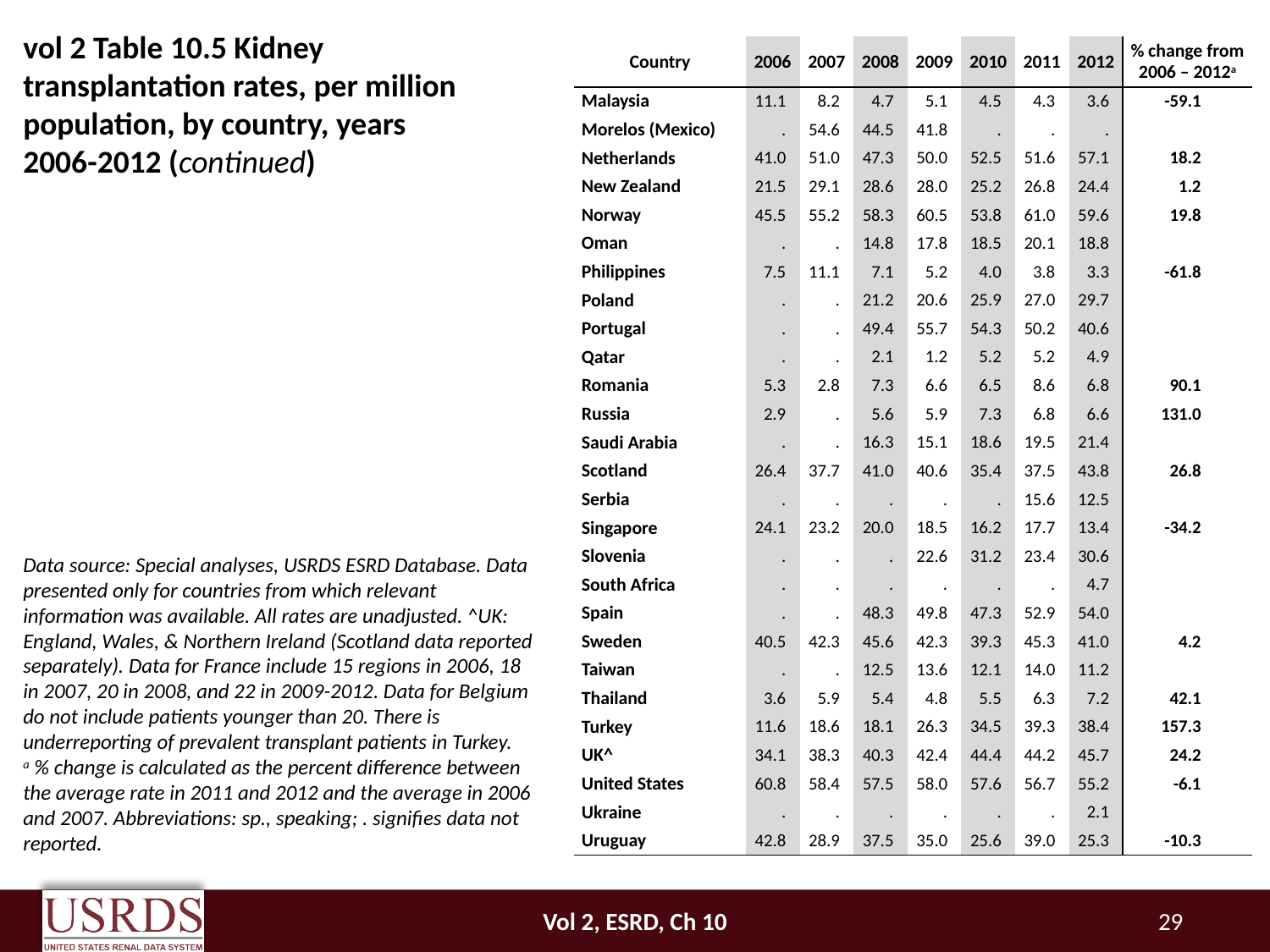

# vol 2 Table 10.5 Kidney transplantation rates, per million population, by country, years 2006-2012 (continued)
| Country | 2006 | 2007 | 2008 | 2009 | 2010 | 2011 | 2012 | % change from 2006 – 2012a |
| --- | --- | --- | --- | --- | --- | --- | --- | --- |
| Malaysia | 11.1 | 8.2 | 4.7 | 5.1 | 4.5 | 4.3 | 3.6 | -59.1 |
| Morelos (Mexico) | . | 54.6 | 44.5 | 41.8 | . | . | . |  |
| Netherlands | 41.0 | 51.0 | 47.3 | 50.0 | 52.5 | 51.6 | 57.1 | 18.2 |
| New Zealand | 21.5 | 29.1 | 28.6 | 28.0 | 25.2 | 26.8 | 24.4 | 1.2 |
| Norway | 45.5 | 55.2 | 58.3 | 60.5 | 53.8 | 61.0 | 59.6 | 19.8 |
| Oman | . | . | 14.8 | 17.8 | 18.5 | 20.1 | 18.8 |  |
| Philippines | 7.5 | 11.1 | 7.1 | 5.2 | 4.0 | 3.8 | 3.3 | -61.8 |
| Poland | . | . | 21.2 | 20.6 | 25.9 | 27.0 | 29.7 |  |
| Portugal | . | . | 49.4 | 55.7 | 54.3 | 50.2 | 40.6 |  |
| Qatar | . | . | 2.1 | 1.2 | 5.2 | 5.2 | 4.9 |  |
| Romania | 5.3 | 2.8 | 7.3 | 6.6 | 6.5 | 8.6 | 6.8 | 90.1 |
| Russia | 2.9 | . | 5.6 | 5.9 | 7.3 | 6.8 | 6.6 | 131.0 |
| Saudi Arabia | . | . | 16.3 | 15.1 | 18.6 | 19.5 | 21.4 |  |
| Scotland | 26.4 | 37.7 | 41.0 | 40.6 | 35.4 | 37.5 | 43.8 | 26.8 |
| Serbia | . | . | . | . | . | 15.6 | 12.5 |  |
| Singapore | 24.1 | 23.2 | 20.0 | 18.5 | 16.2 | 17.7 | 13.4 | -34.2 |
| Slovenia | . | . | . | 22.6 | 31.2 | 23.4 | 30.6 |  |
| South Africa | . | . | . | . | . | . | 4.7 |  |
| Spain | . | . | 48.3 | 49.8 | 47.3 | 52.9 | 54.0 |  |
| Sweden | 40.5 | 42.3 | 45.6 | 42.3 | 39.3 | 45.3 | 41.0 | 4.2 |
| Taiwan | . | . | 12.5 | 13.6 | 12.1 | 14.0 | 11.2 |  |
| Thailand | 3.6 | 5.9 | 5.4 | 4.8 | 5.5 | 6.3 | 7.2 | 42.1 |
| Turkey | 11.6 | 18.6 | 18.1 | 26.3 | 34.5 | 39.3 | 38.4 | 157.3 |
| UK^ | 34.1 | 38.3 | 40.3 | 42.4 | 44.4 | 44.2 | 45.7 | 24.2 |
| United States | 60.8 | 58.4 | 57.5 | 58.0 | 57.6 | 56.7 | 55.2 | -6.1 |
| Ukraine | . | . | . | . | . | . | 2.1 |  |
| Uruguay | 42.8 | 28.9 | 37.5 | 35.0 | 25.6 | 39.0 | 25.3 | -10.3 |
Data source: Special analyses, USRDS ESRD Database. Data presented only for countries from which relevant information was available. All rates are unadjusted. ^UK: England, Wales, & Northern Ireland (Scotland data reported separately). Data for France include 15 regions in 2006, 18 in 2007, 20 in 2008, and 22 in 2009-2012. Data for Belgium do not include patients younger than 20. There is underreporting of prevalent transplant patients in Turkey.
a % change is calculated as the percent difference between the average rate in 2011 and 2012 and the average in 2006 and 2007. Abbreviations: sp., speaking; . signifies data not reported.

Vol 2, ESRD, Ch 10
29